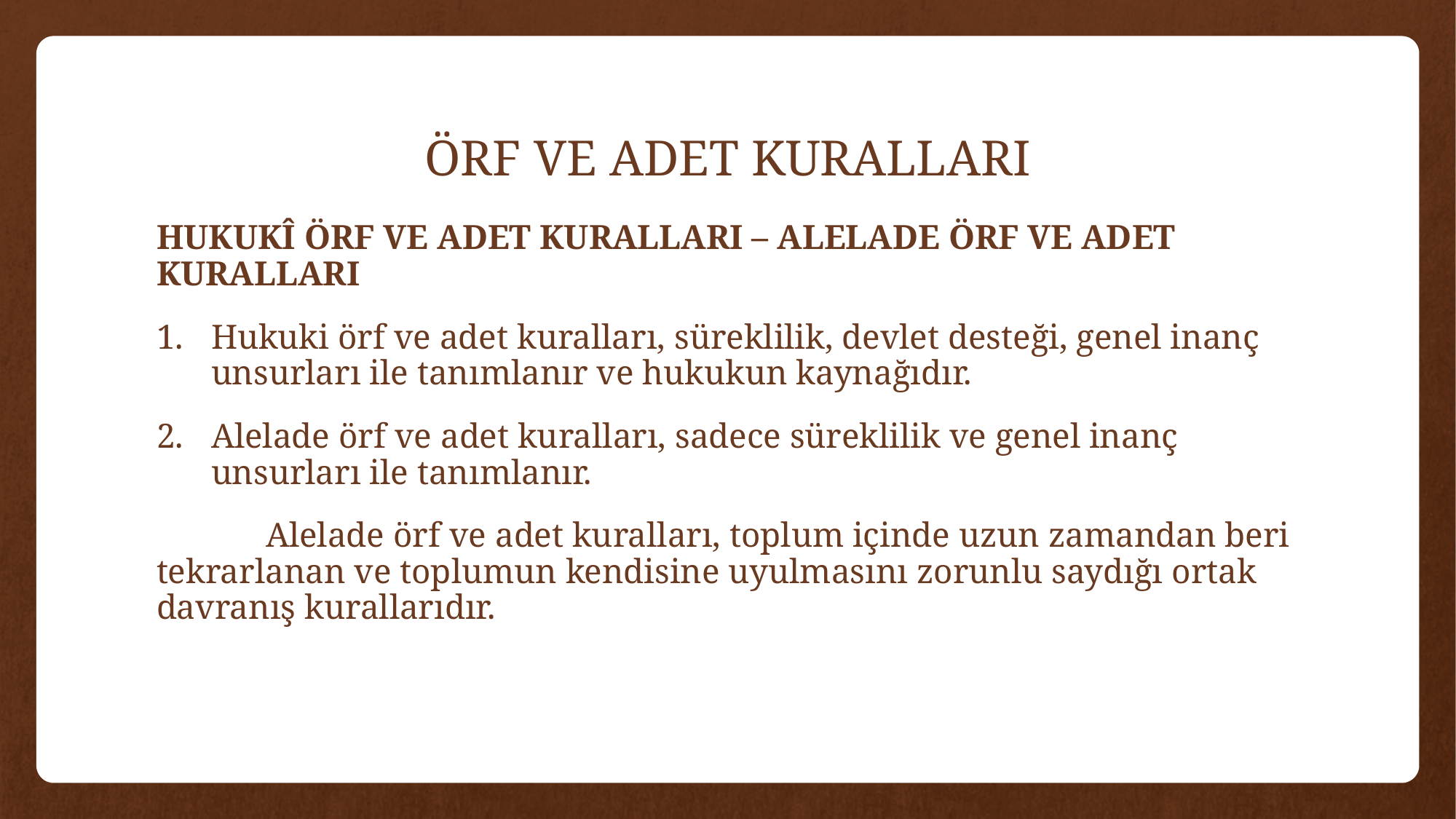

# ÖRF VE ADET KURALLARI
HUKUKÎ ÖRF VE ADET KURALLARI – ALELADE ÖRF VE ADET KURALLARI
Hukuki örf ve adet kuralları, süreklilik, devlet desteği, genel inanç unsurları ile tanımlanır ve hukukun kaynağıdır.
Alelade örf ve adet kuralları, sadece süreklilik ve genel inanç unsurları ile tanımlanır.
	Alelade örf ve adet kuralları, toplum içinde uzun zamandan beri tekrarlanan ve toplumun kendisine uyulmasını zorunlu saydığı ortak davranış kurallarıdır.